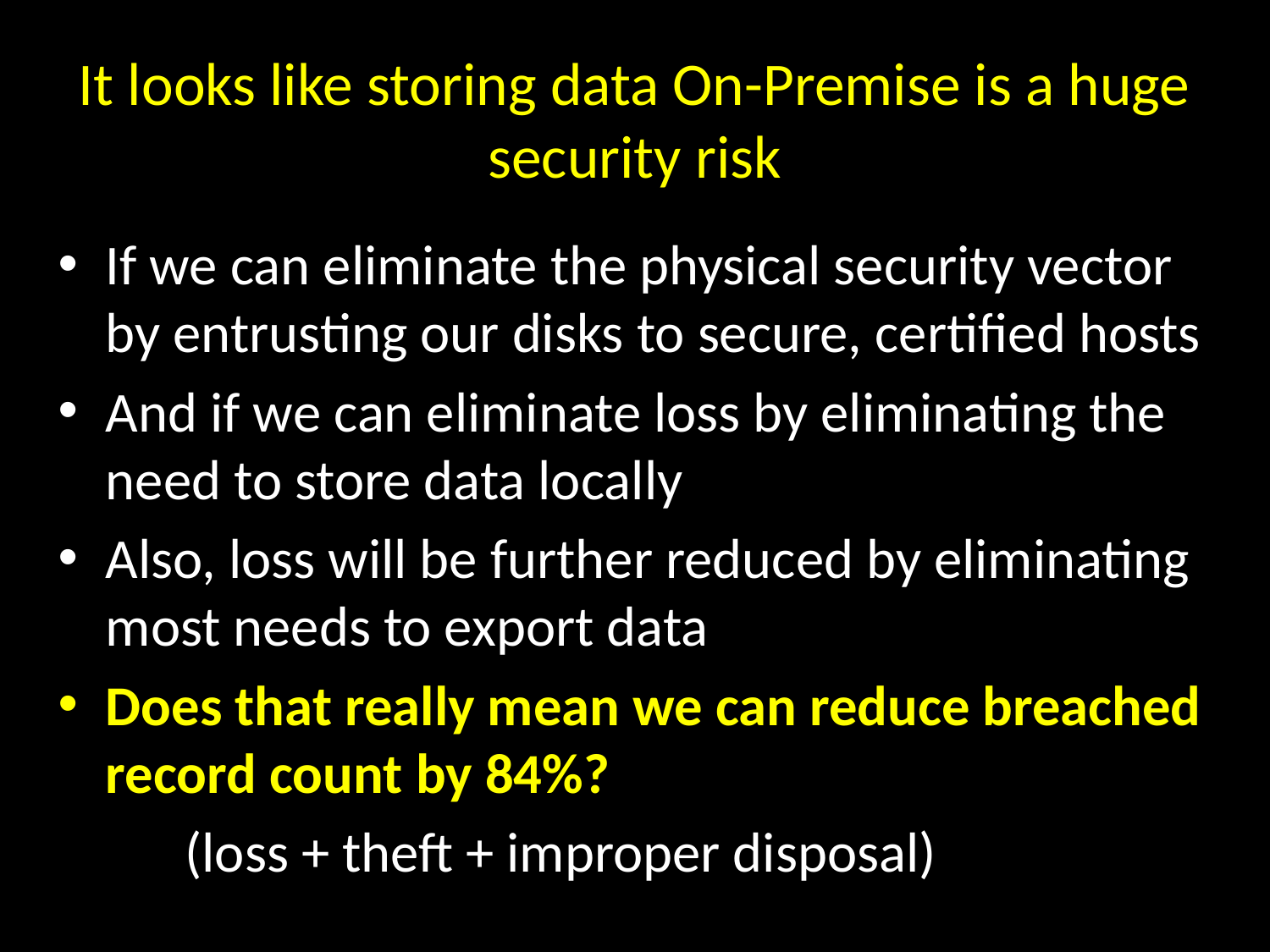

# It looks like storing data On-Premise is a huge security risk
If we can eliminate the physical security vector by entrusting our disks to secure, certified hosts
And if we can eliminate loss by eliminating the need to store data locally
Also, loss will be further reduced by eliminating most needs to export data
Does that really mean we can reduce breached record count by 84%?
	(loss + theft + improper disposal)